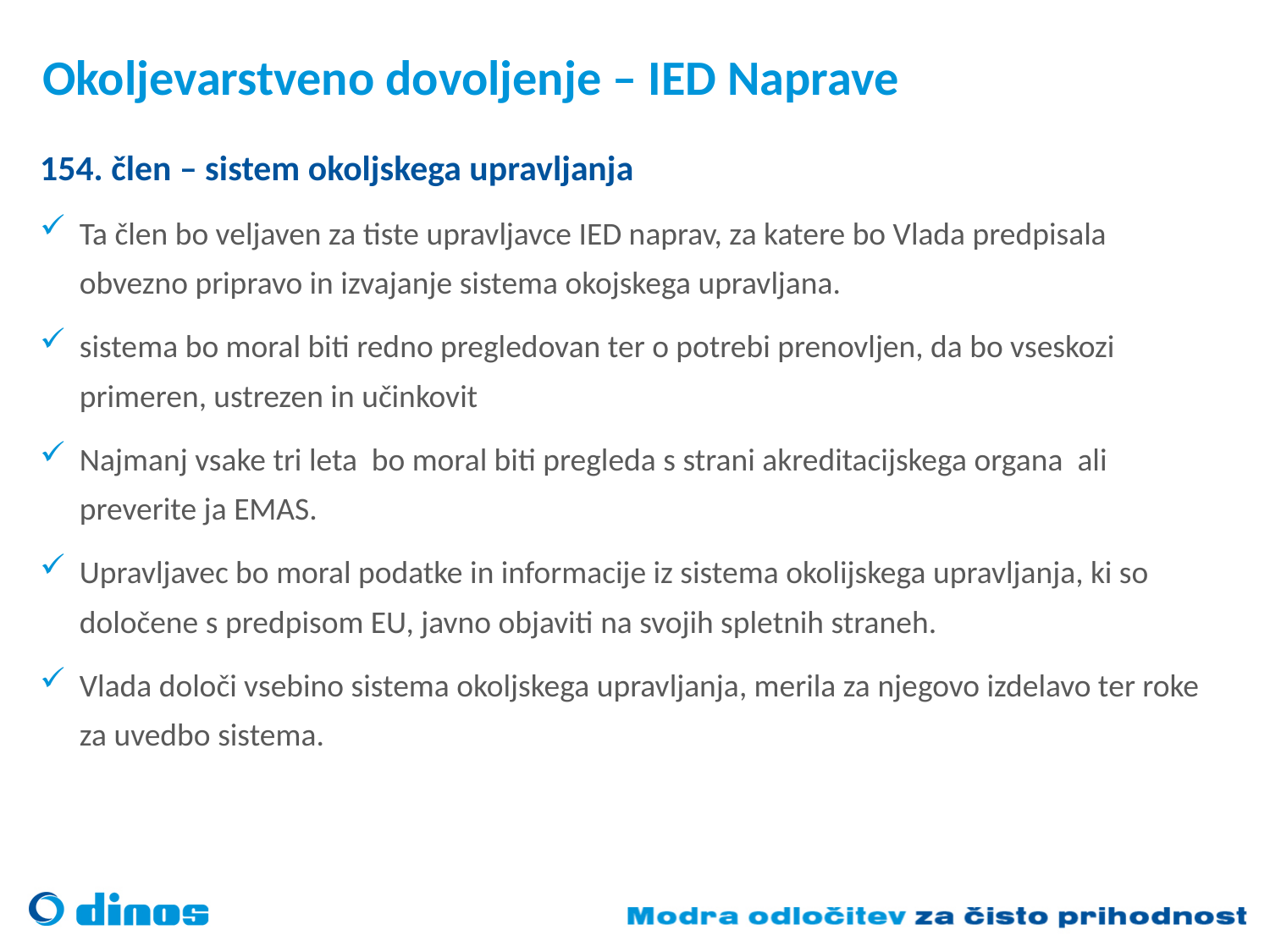

# Okoljevarstveno dovoljenje – IED Naprave
154. člen – sistem okoljskega upravljanja
Ta člen bo veljaven za tiste upravljavce IED naprav, za katere bo Vlada predpisala obvezno pripravo in izvajanje sistema okojskega upravljana.
sistema bo moral biti redno pregledovan ter o potrebi prenovljen, da bo vseskozi primeren, ustrezen in učinkovit
Najmanj vsake tri leta  bo moral biti pregleda s strani akreditacijskega organa  ali preverite ja EMAS.
Upravljavec bo moral podatke in informacije iz sistema okolijskega upravljanja, ki so določene s predpisom EU, javno objaviti na svojih spletnih straneh.
Vlada določi vsebino sistema okoljskega upravljanja, merila za njegovo izdelavo ter roke za uvedbo sistema.